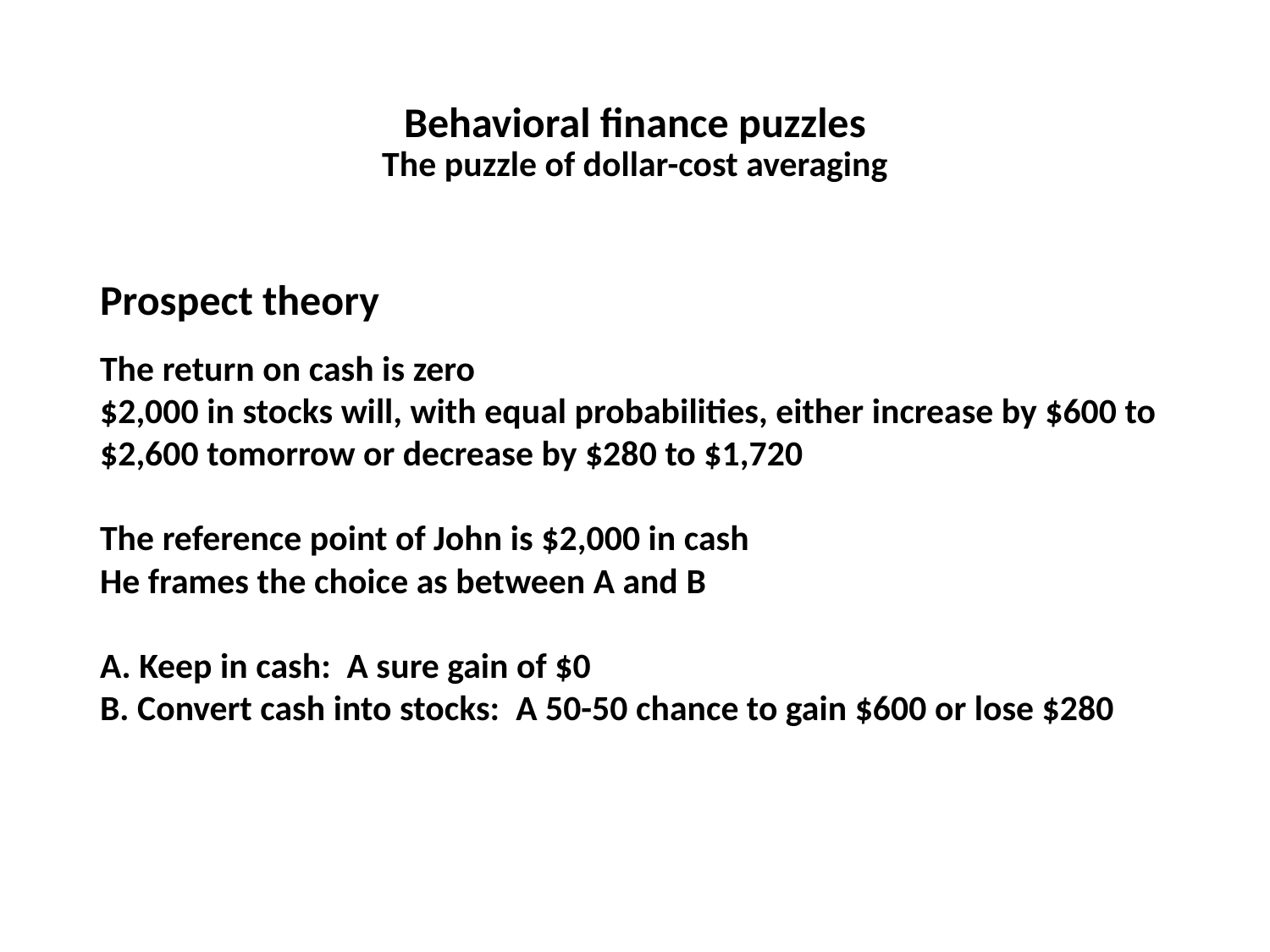

# Behavioral finance puzzles The puzzle of dollar-cost averaging

Prospect theory

The return on cash is zero
$2,000 in stocks will, with equal probabilities, either increase by $600 to
$2,600 tomorrow or decrease by $280 to $1,720

The reference point of John is $2,000 in cash
He frames the choice as between A and B

A. Keep in cash:  A sure gain of $0
B. Convert cash into stocks:  A 50-50 chance to gain $600 or lose $280